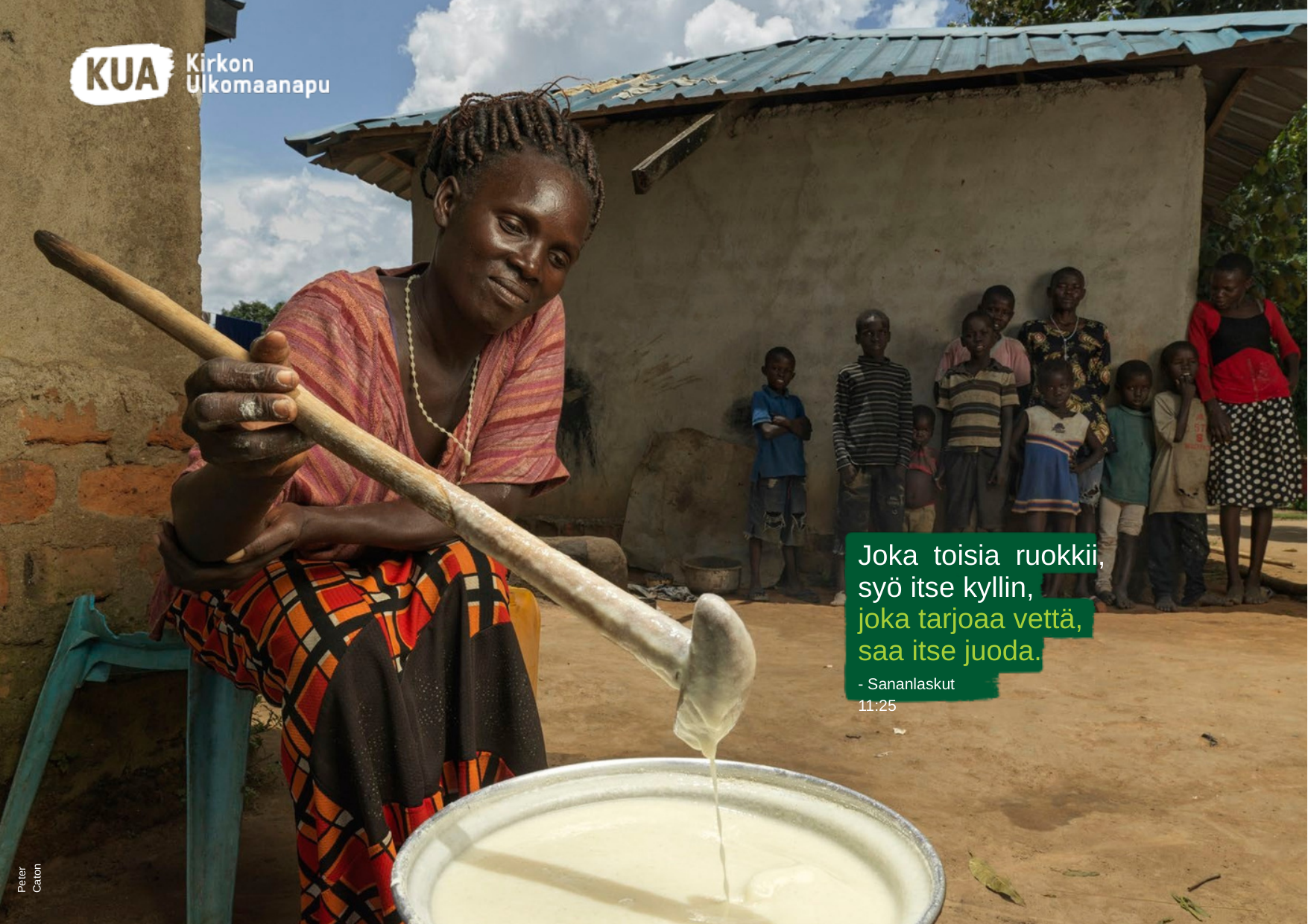

Joulukuu

Joka toisia ruokkii, syö itse kyllin,
joka tarjoaa vettä, saa itse juoda.
- Sananlaskut 11:25
Peter Caton